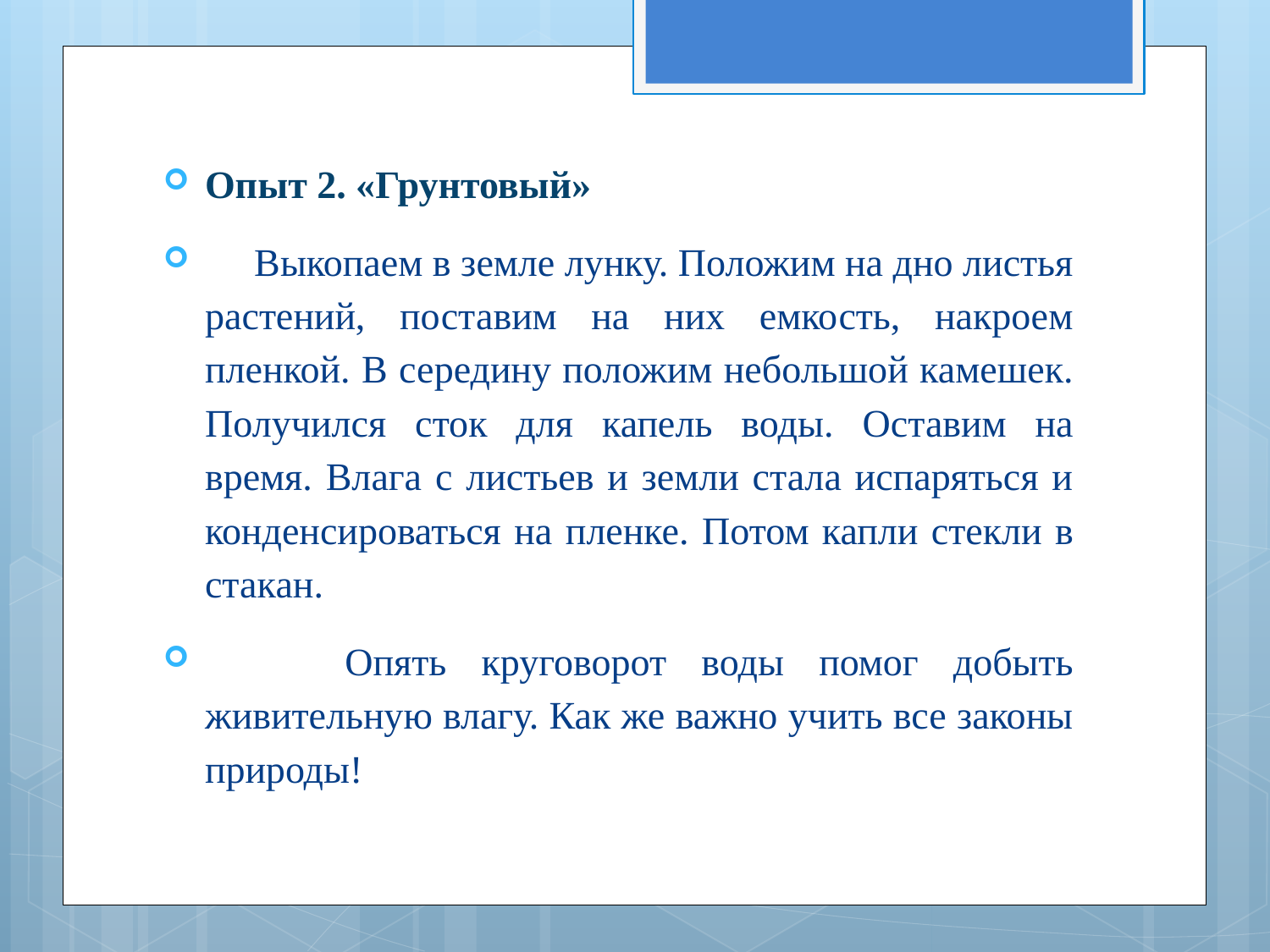

Опыт 2. «Грунтовый»
     Выкопаем в земле лунку. Положим на дно листья растений, поставим на них емкость, накроем пленкой. В середину положим небольшой камешек. Получился сток для капель воды. Оставим на время. Влага с листьев и земли стала испаряться и конденсироваться на пленке. Потом капли стекли в стакан.
    Опять круговорот воды помог добыть живительную влагу. Как же важно учить все законы природы!